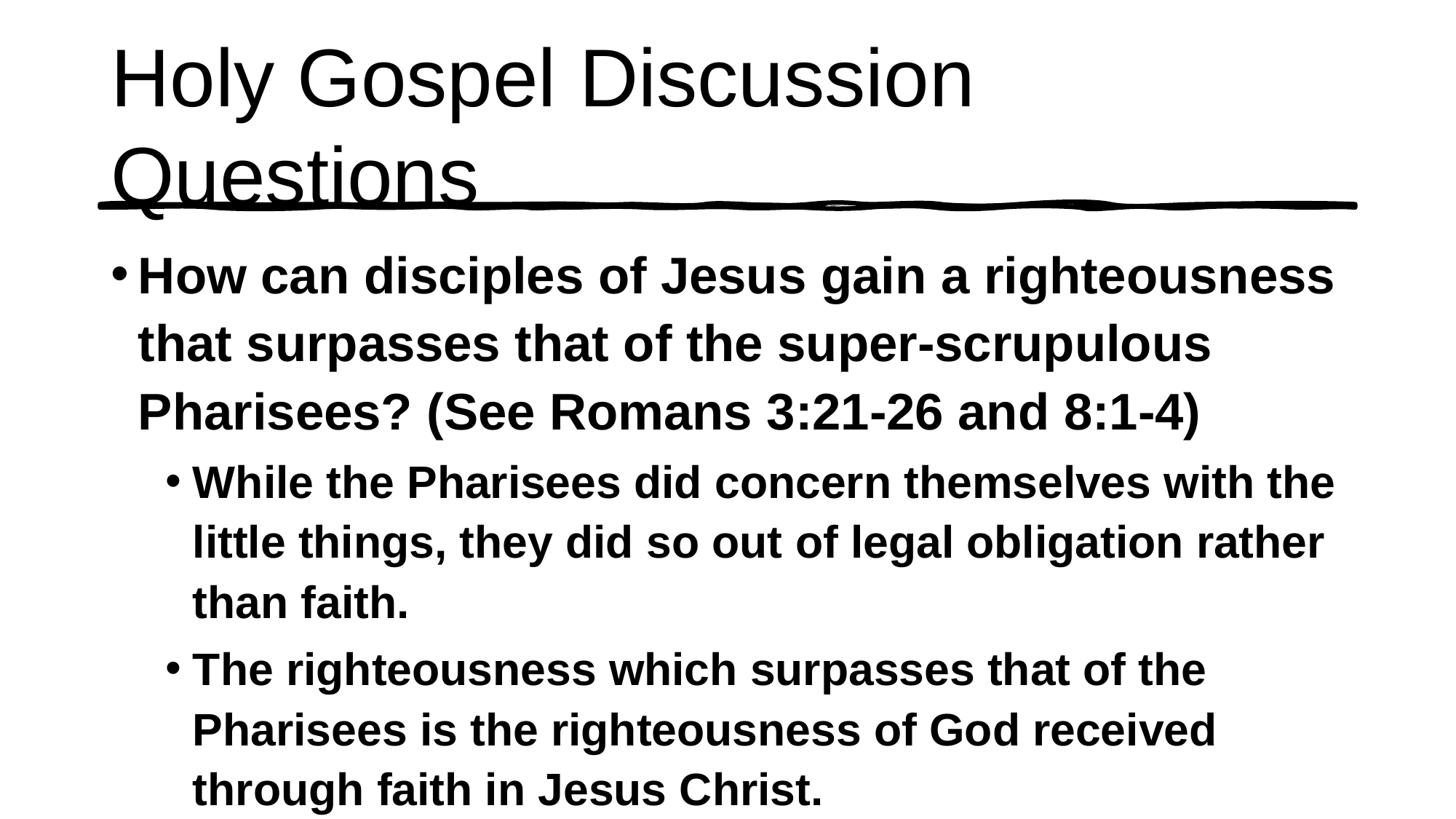

# Holy Gospel Discussion Questions
How can disciples of Jesus gain a righteousness that surpasses that of the super-scrupulous Pharisees? (See Romans 3:21-26 and 8:1-4)
While the Pharisees did concern themselves with the little things, they did so out of legal obligation rather than faith.
The righteousness which surpasses that of the Pharisees is the righteousness of God received through faith in Jesus Christ.